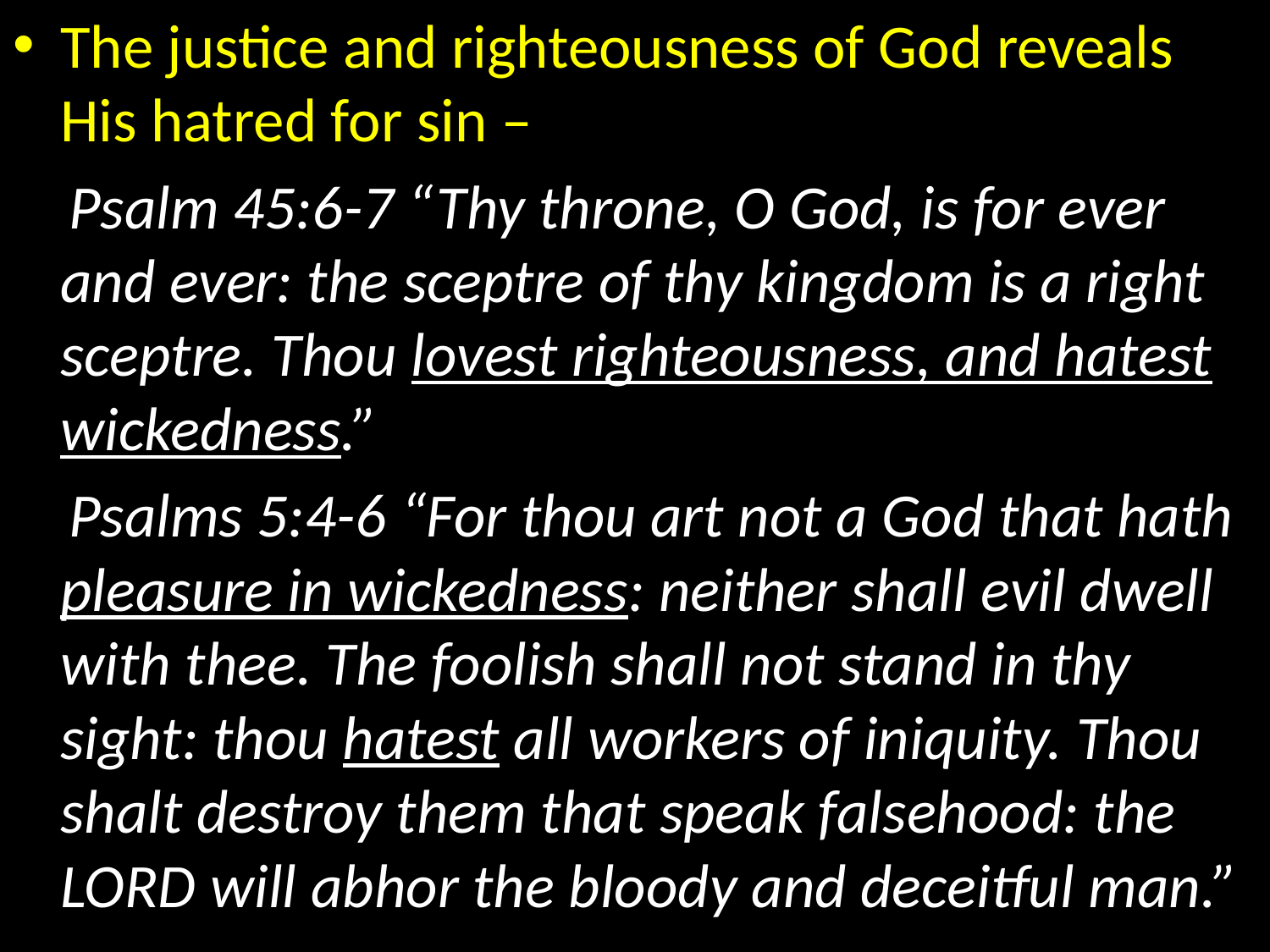

The justice and righteousness of God reveals His hatred for sin –
    Psalm 45:6-7 “Thy throne, O God, is for ever and ever: the sceptre of thy kingdom is a right sceptre. Thou lovest righteousness, and hatest wickedness.”
    Psalms 5:4-6 “For thou art not a God that hath pleasure in wickedness: neither shall evil dwell with thee. The foolish shall not stand in thy sight: thou hatest all workers of iniquity. Thou shalt destroy them that speak falsehood: the LORD will abhor the bloody and deceitful man.”